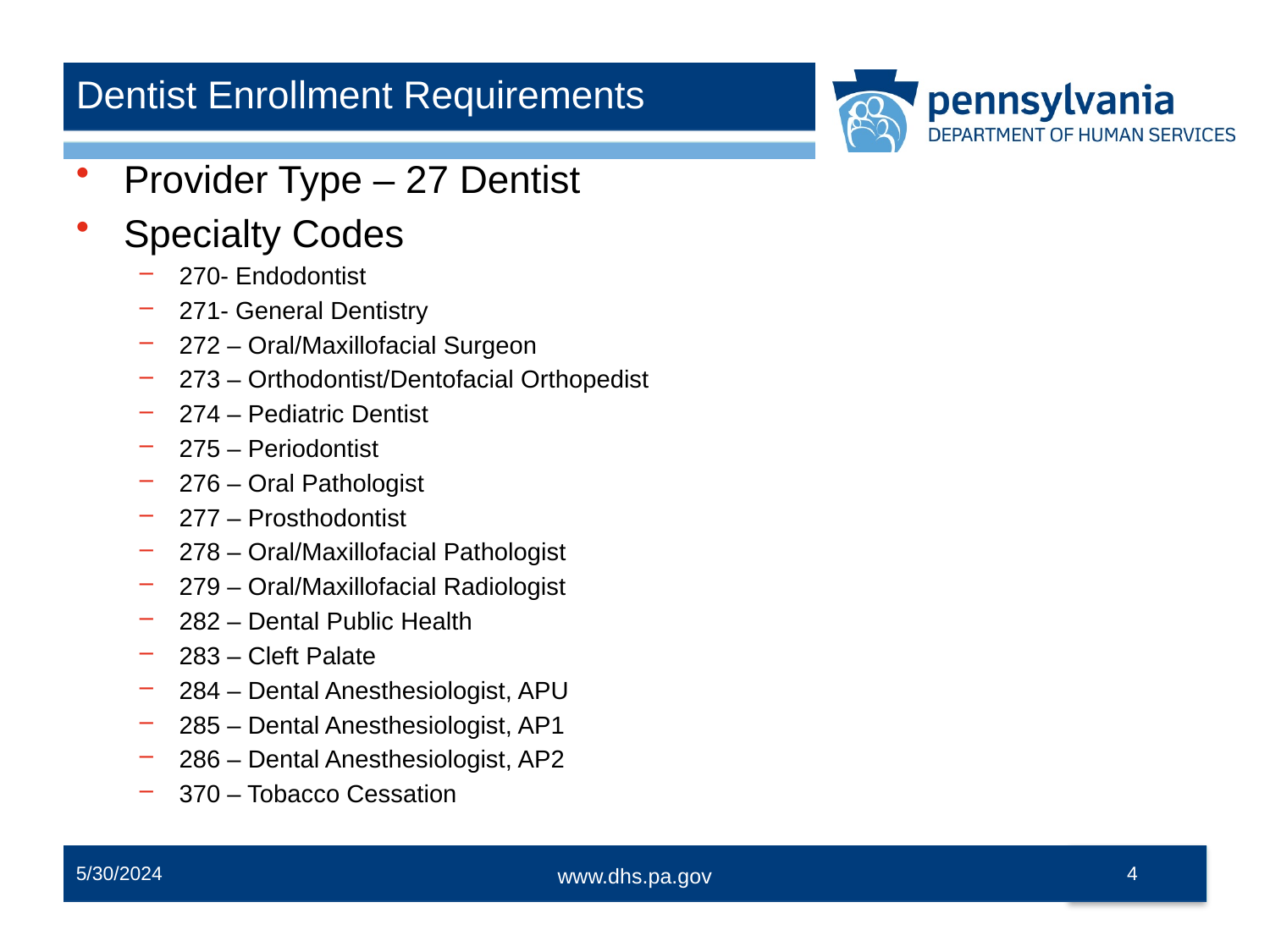

# Dentist Enrollment Requirements
Provider Type – 27 Dentist
Specialty Codes
270- Endodontist
271- General Dentistry
272 – Oral/Maxillofacial Surgeon
273 – Orthodontist/Dentofacial Orthopedist
274 – Pediatric Dentist
275 – Periodontist
276 – Oral Pathologist
277 – Prosthodontist
278 – Oral/Maxillofacial Pathologist
279 – Oral/Maxillofacial Radiologist
282 – Dental Public Health
283 – Cleft Palate
284 – Dental Anesthesiologist, APU
285 – Dental Anesthesiologist, AP1
286 – Dental Anesthesiologist, AP2
370 – Tobacco Cessation

5/30/2024
4